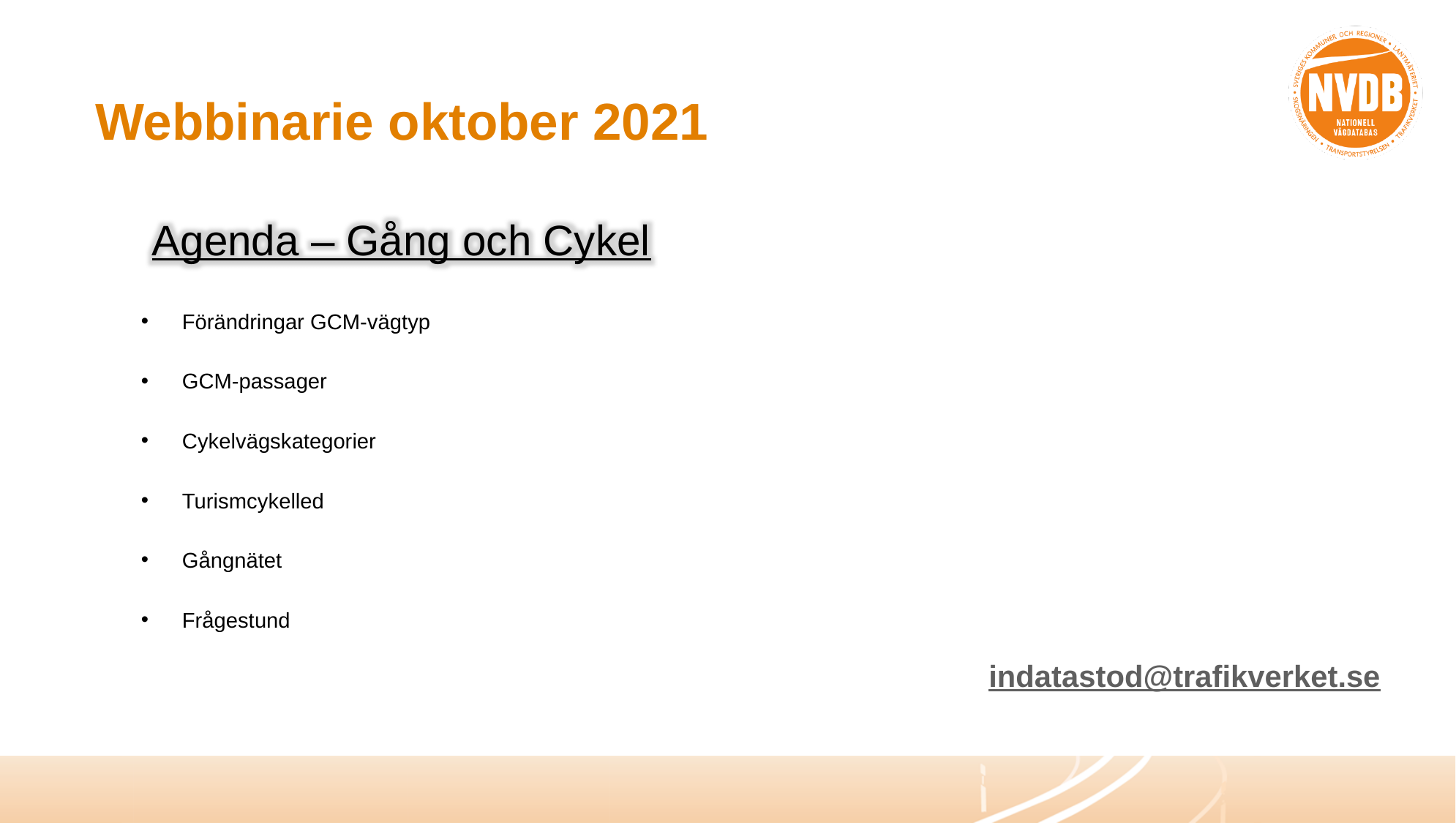

# Webbinarie oktober 2021
Agenda – Gång och Cykel
Förändringar GCM-vägtyp

GCM-passager

Cykelvägskategorier

Turismcykelled

Gångnätet

Frågestund

indatastod@trafikverket.se